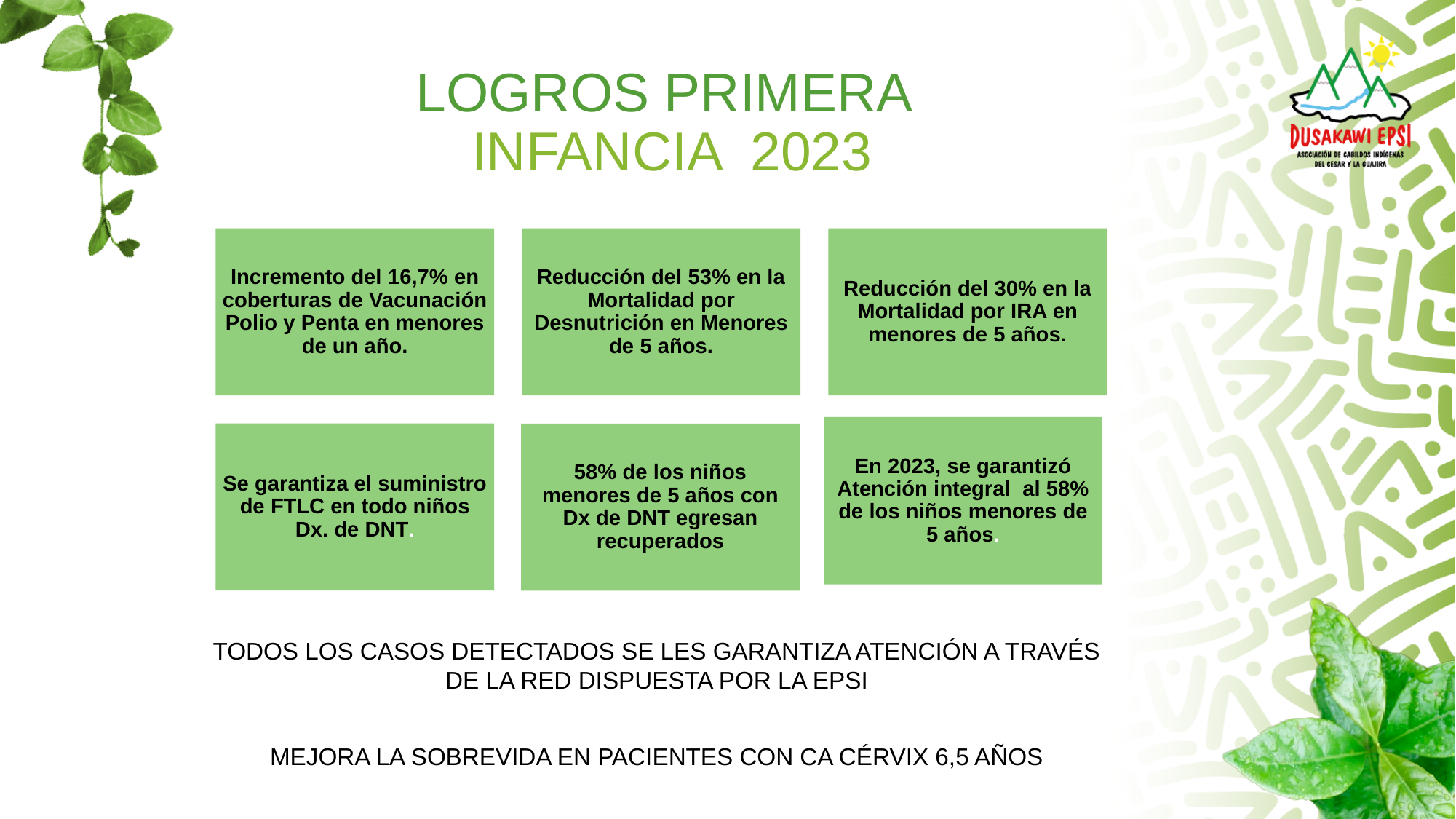

# LOGROS PRIMERA INFANCIA  2023

Incremento del 16,7% en coberturas de Vacunación Polio y Penta en menores de un año.

Reducción del 53% en la Mortalidad por Desnutrición en Menores de 5 años.

Reducción del 30% en la Mortalidad por IRA en menores de 5 años.

En 2023, se garantizó Atención integral  al 58% de los niños menores de 5 años.

Se garantiza el suministro de FTLC en todo niños Dx. de DNT.

58% de los niños menores de 5 años con Dx de DNT egresan recuperados
TODOS LOS CASOS DETECTADOS SE LES GARANTIZA ATENCIÓN A TRAVÉS DE LA RED DISPUESTA POR LA EPSI
MEJORA LA SOBREVIDA EN PACIENTES CON CA CÉRVIX 6,5 AÑOS